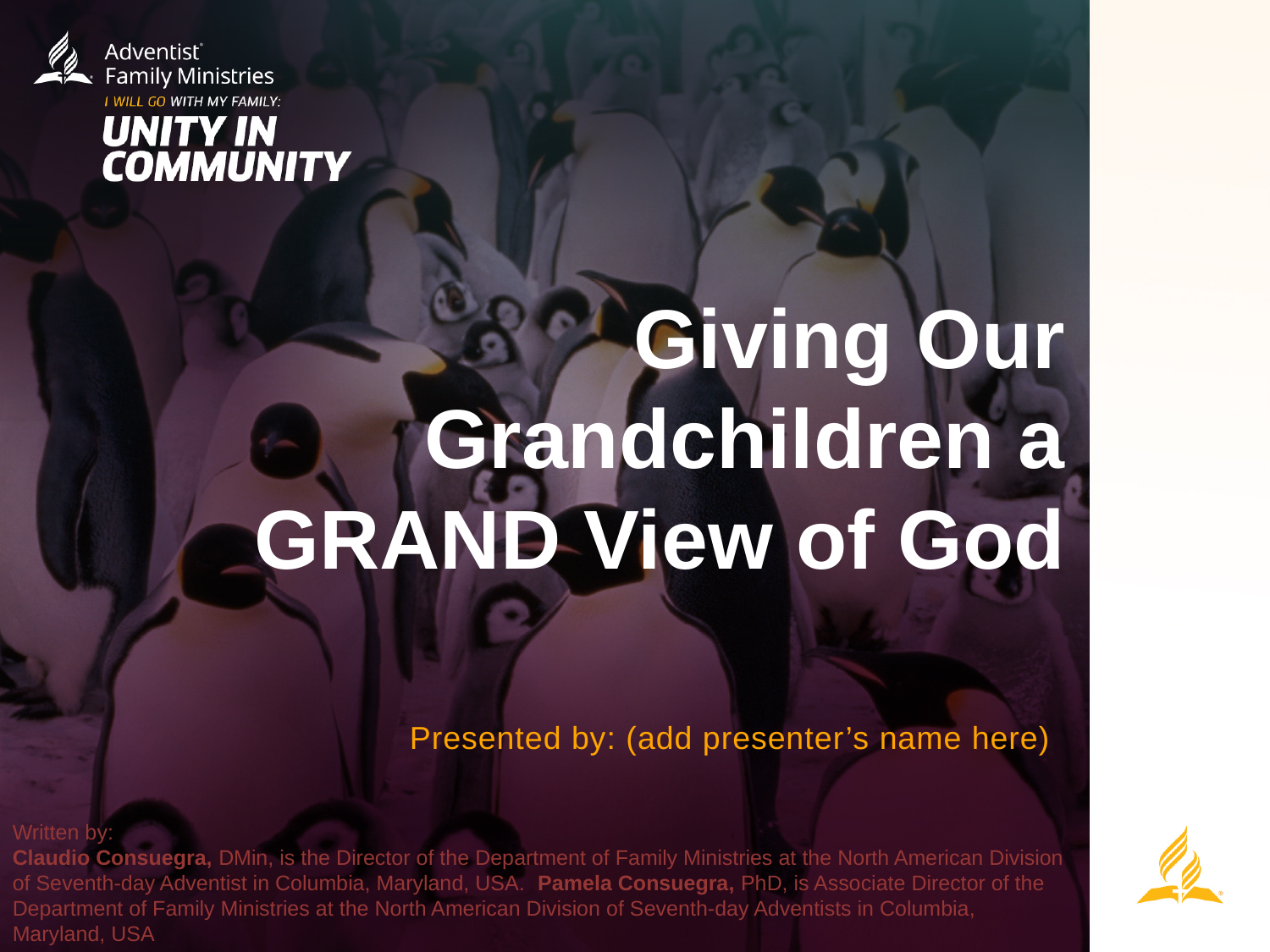

Giving Our Grandchildren a GRAND View of God
Presented by: (add presenter’s name here)
Written by:
Claudio Consuegra, DMin, is the Director of the Department of Family Ministries at the North American Division of Seventh-day Adventist in Columbia, Maryland, USA.  Pamela Consuegra, PhD, is Associate Director of the Department of Family Ministries at the North American Division of Seventh-day Adventists in Columbia, Maryland, USA